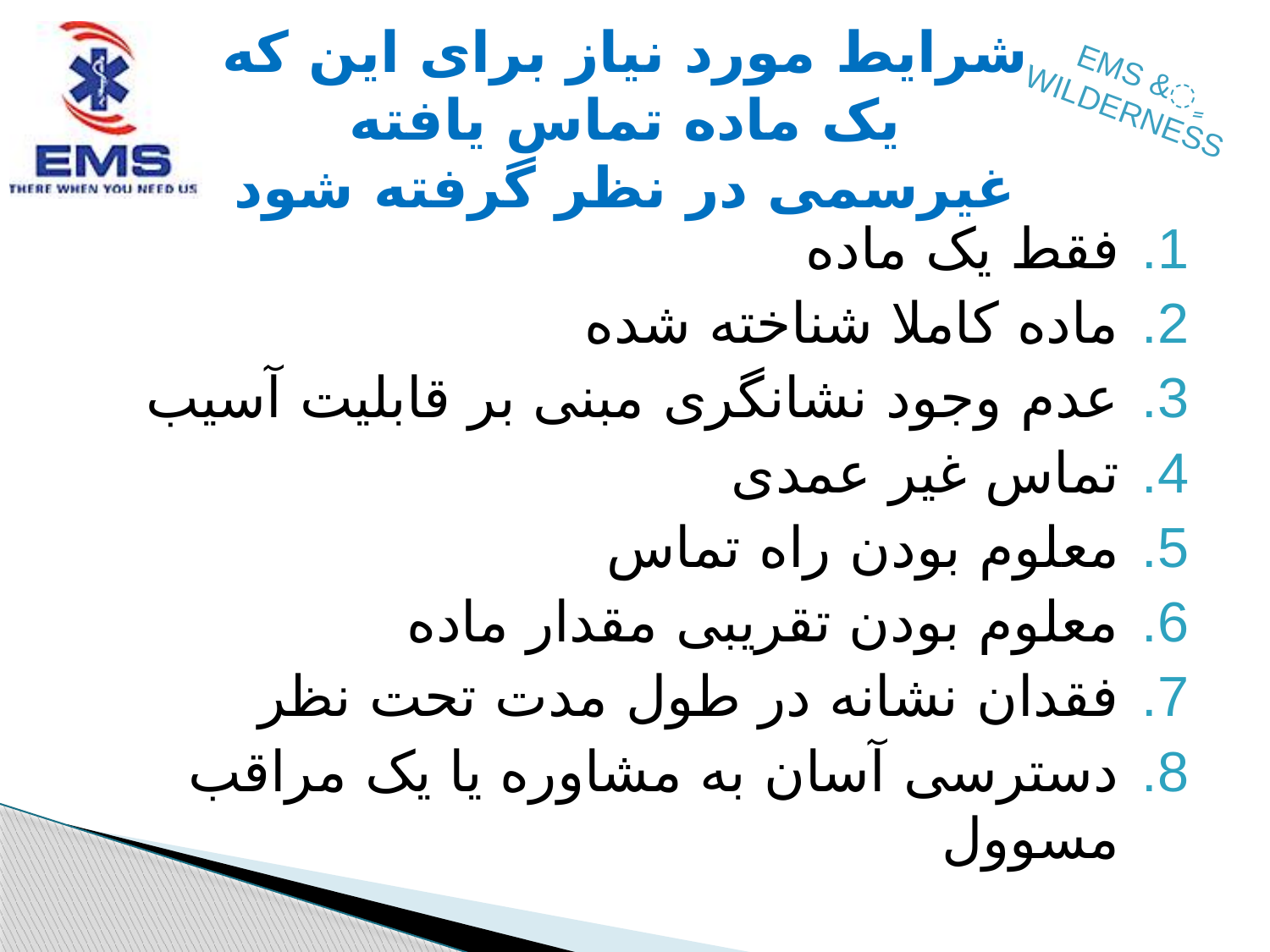

# شرایط مورد نیاز برای این که یک ماده تماس یافته غیرسمی در نظر گرفته شود
فقط یک ماده
ماده کاملا شناخته شده
عدم وجود نشانگری مبنی بر قابلیت آسیب
تماس غیر عمدی
معلوم بودن راه تماس
معلوم بودن تقریبی مقدار ماده
فقدان نشانه در طول مدت تحت نظر
دسترسی آسان به مشاوره یا یک مراقب مسوول